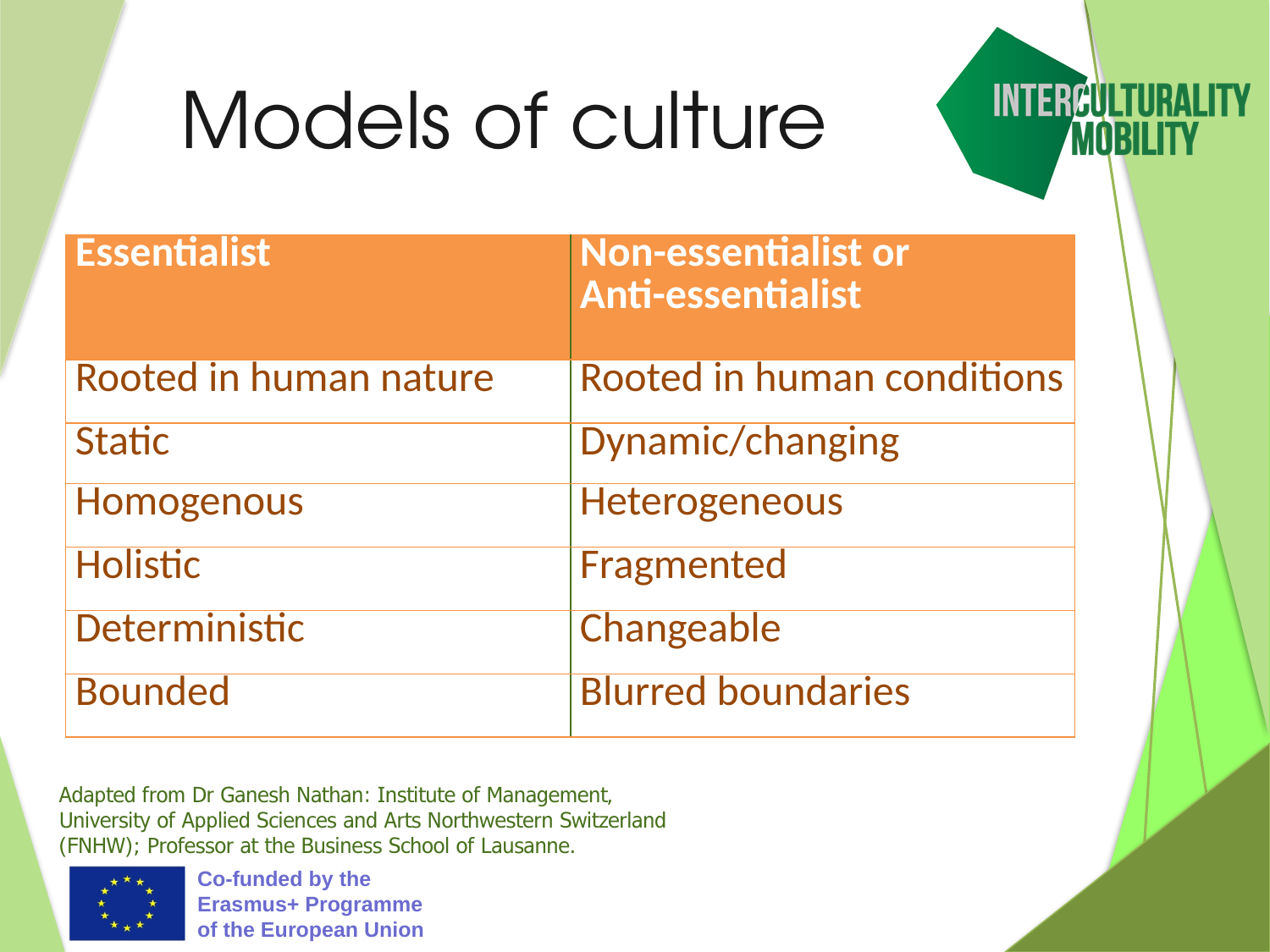

# Models of culture
| Essentialist | Non-essentialist or Anti-essentialist |
| --- | --- |
| Rooted in human nature | Rooted in human conditions |
| Static | Dynamic/changing |
| Homogenous | Heterogeneous |
| Holistic | Fragmented |
| Deterministic | Changeable |
| Bounded | Blurred boundaries |
Adapted from Dr Ganesh Nathan: Institute of Management,
University of Applied Sciences and Arts Northwestern Switzerland (FNHW); Professor at the Business School of Lausanne.